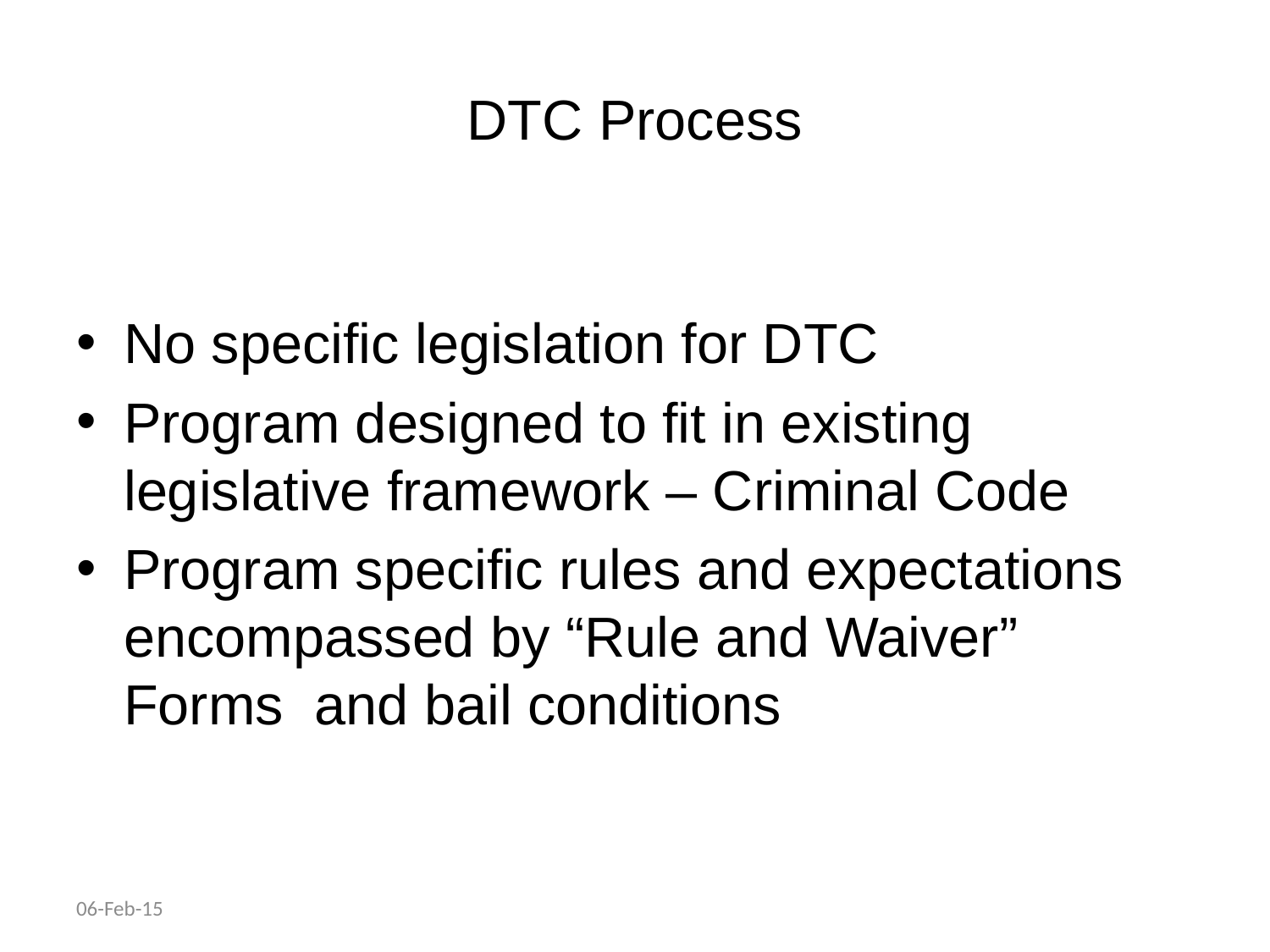

# DTC Process

No specific legislation for DTC
Program designed to fit in existing legislative framework – Criminal Code
Program specific rules and expectations encompassed by “Rule and Waiver” Forms  and bail conditions

06-Feb-15